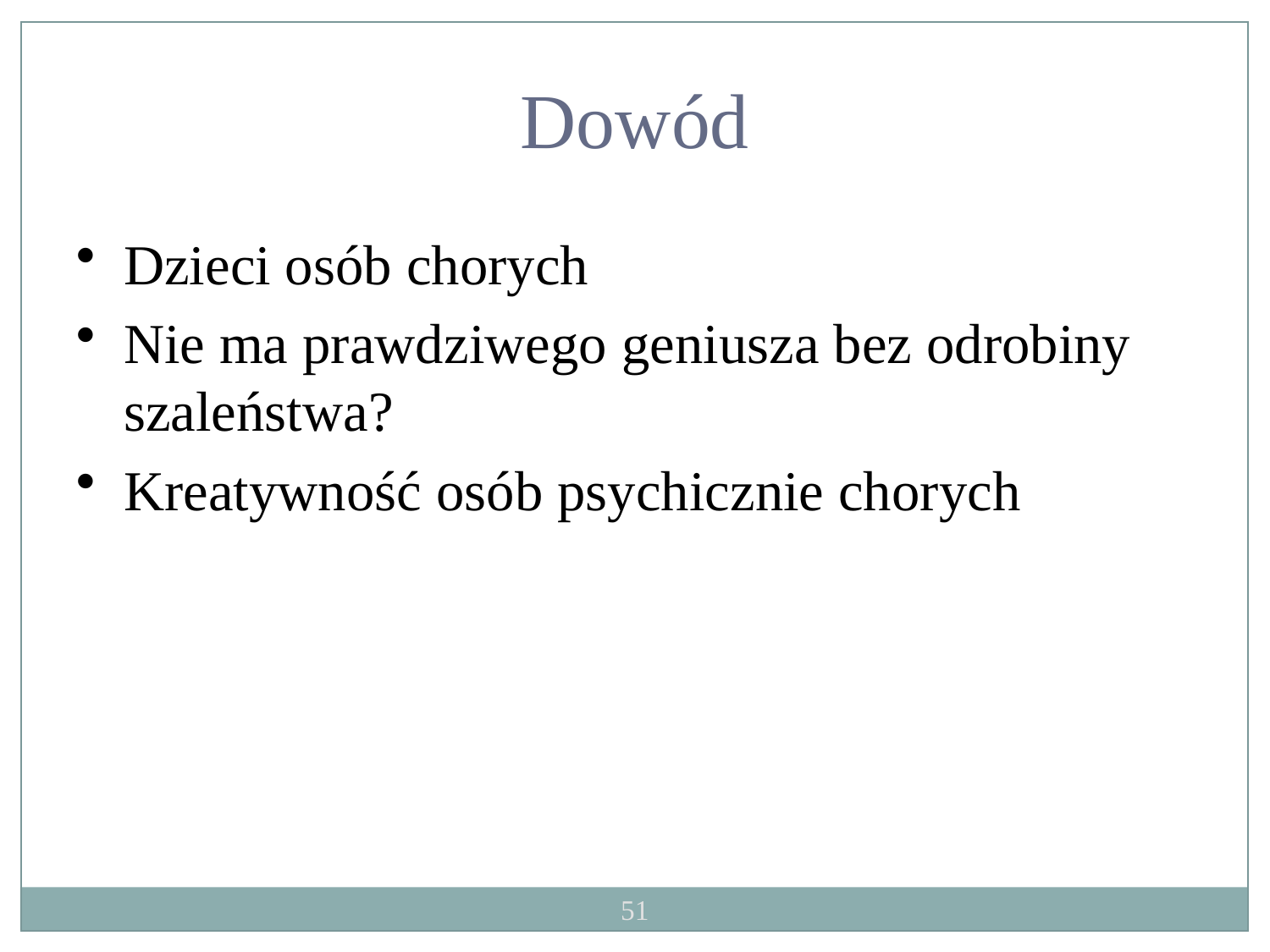

Dowód
Dzieci osób chorych
Nie ma prawdziwego geniusza bez odrobiny szaleństwa?
Kreatywność osób psychicznie chorych
51